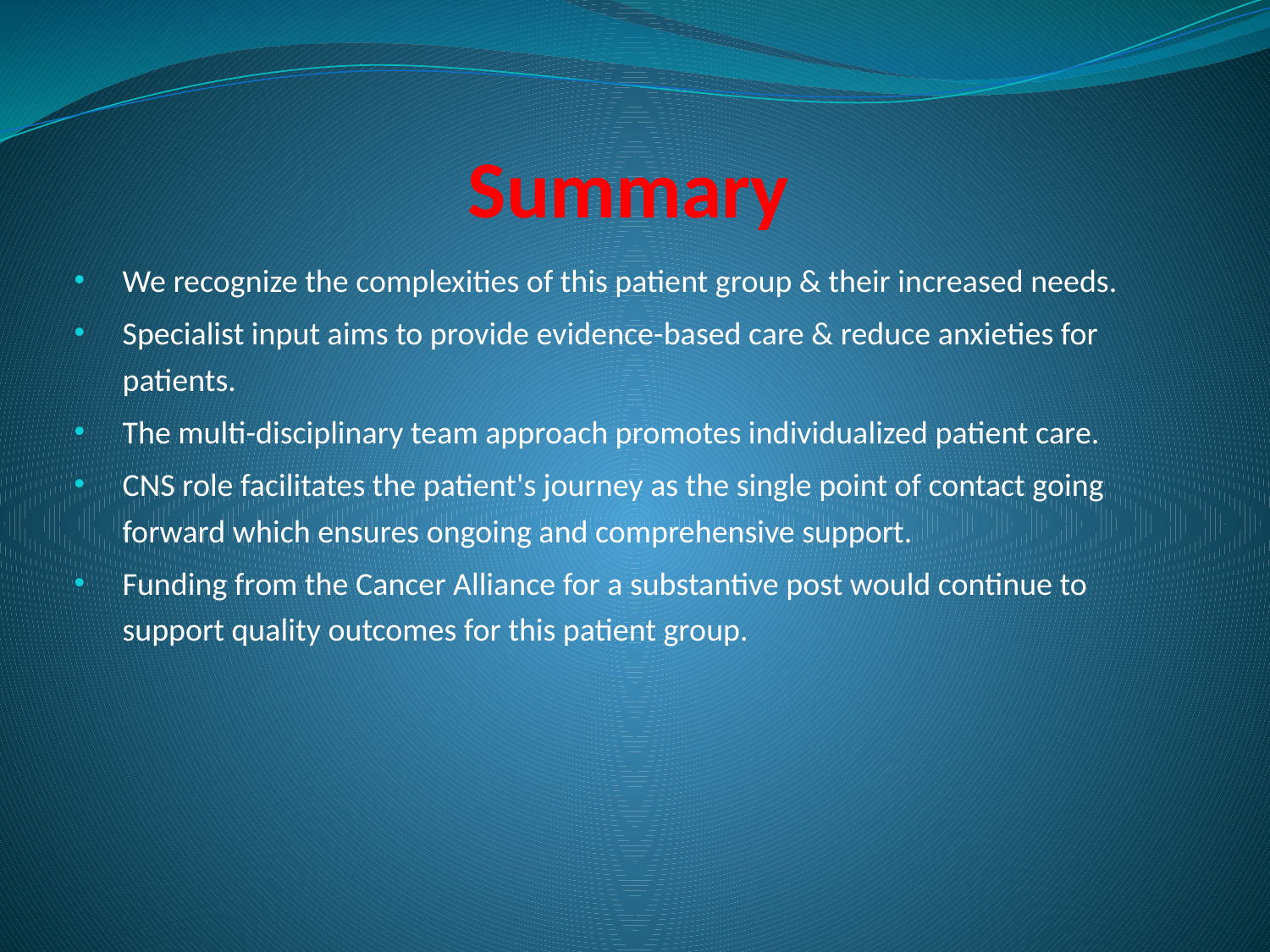

# Summary
We recognize the complexities of this patient group & their increased needs.
Specialist input aims to provide evidence-based care & reduce anxieties for patients.
The multi-disciplinary team approach promotes individualized patient care.
CNS role facilitates the patient's journey as the single point of contact going forward which ensures ongoing and comprehensive support.
Funding from the Cancer Alliance for a substantive post would continue to support quality outcomes for this patient group.